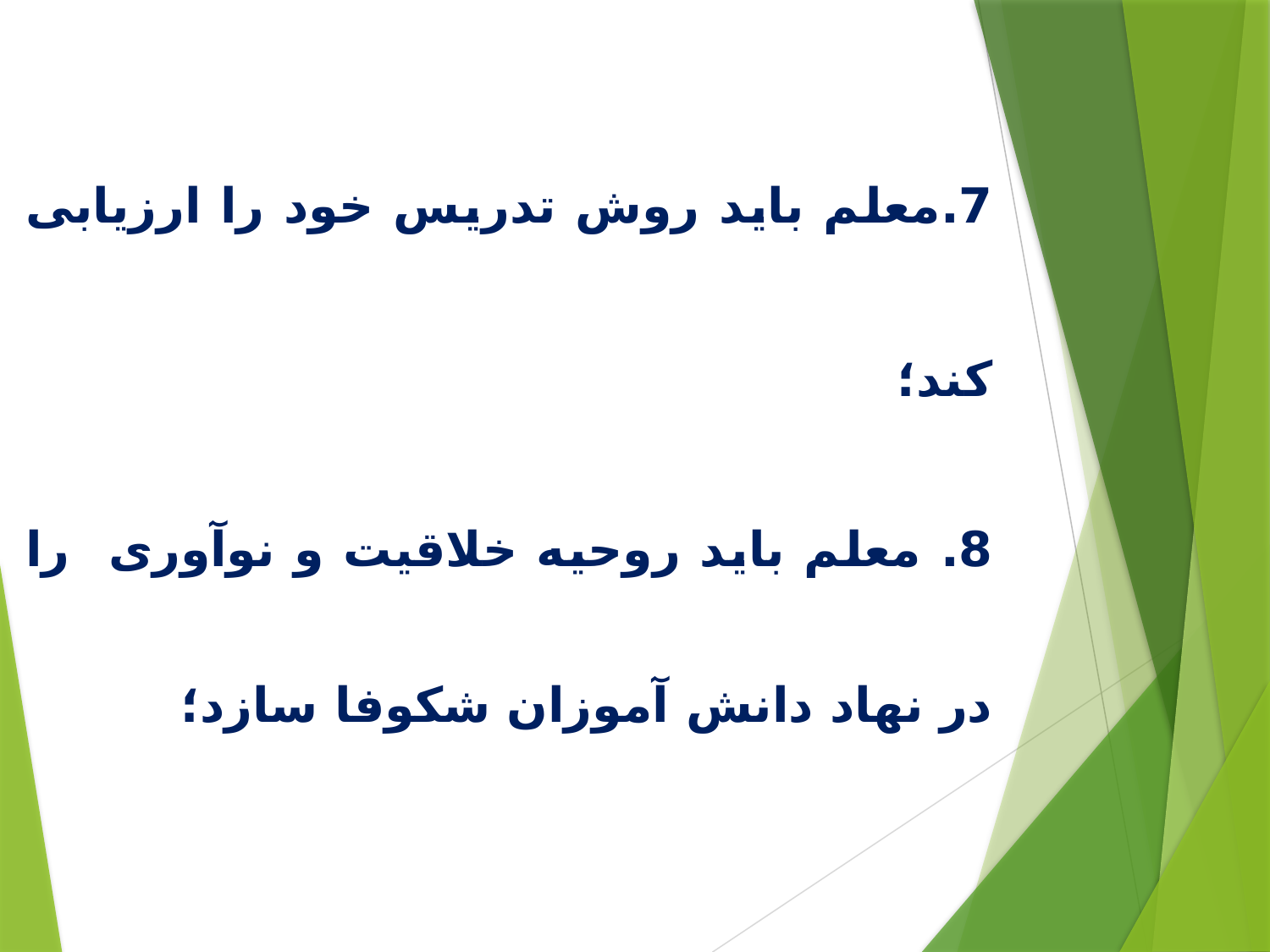

7.معلم باید روش تدریس خود را ارزیابی کند؛
8. معلم باید روحیه خلاقیت و نوآوری  را در نهاد دانش آموزان شکوفا سازد؛